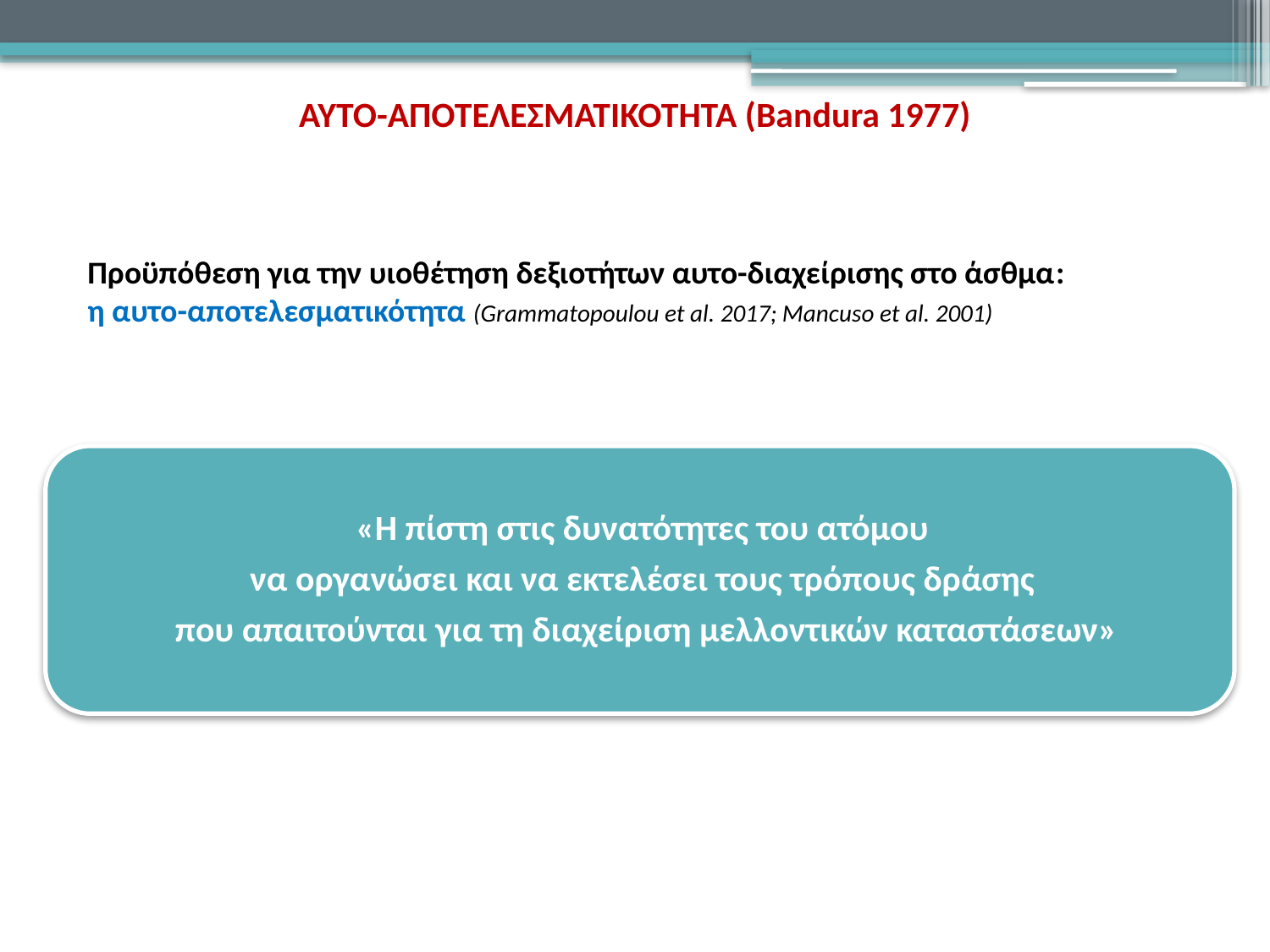

ΑΥΤΟ-ΑΠΟΤΕΛΕΣΜΑΤΙΚΟΤΗΤΑ (Bandura 1977)
«Η πίστη στις δυνατότητες του ατόμου
να οργανώσει και να εκτελέσει τους τρόπους δράσης
που απαιτούνται για τη διαχείριση μελλοντικών καταστάσεων»
Προϋπόθεση για την υιοθέτηση δεξιοτήτων αυτο-διαχείρισης στο άσθμα:
η αυτο-αποτελεσματικότητα (Grammatopoulou et al. 2017; Mancuso et al. 2001)